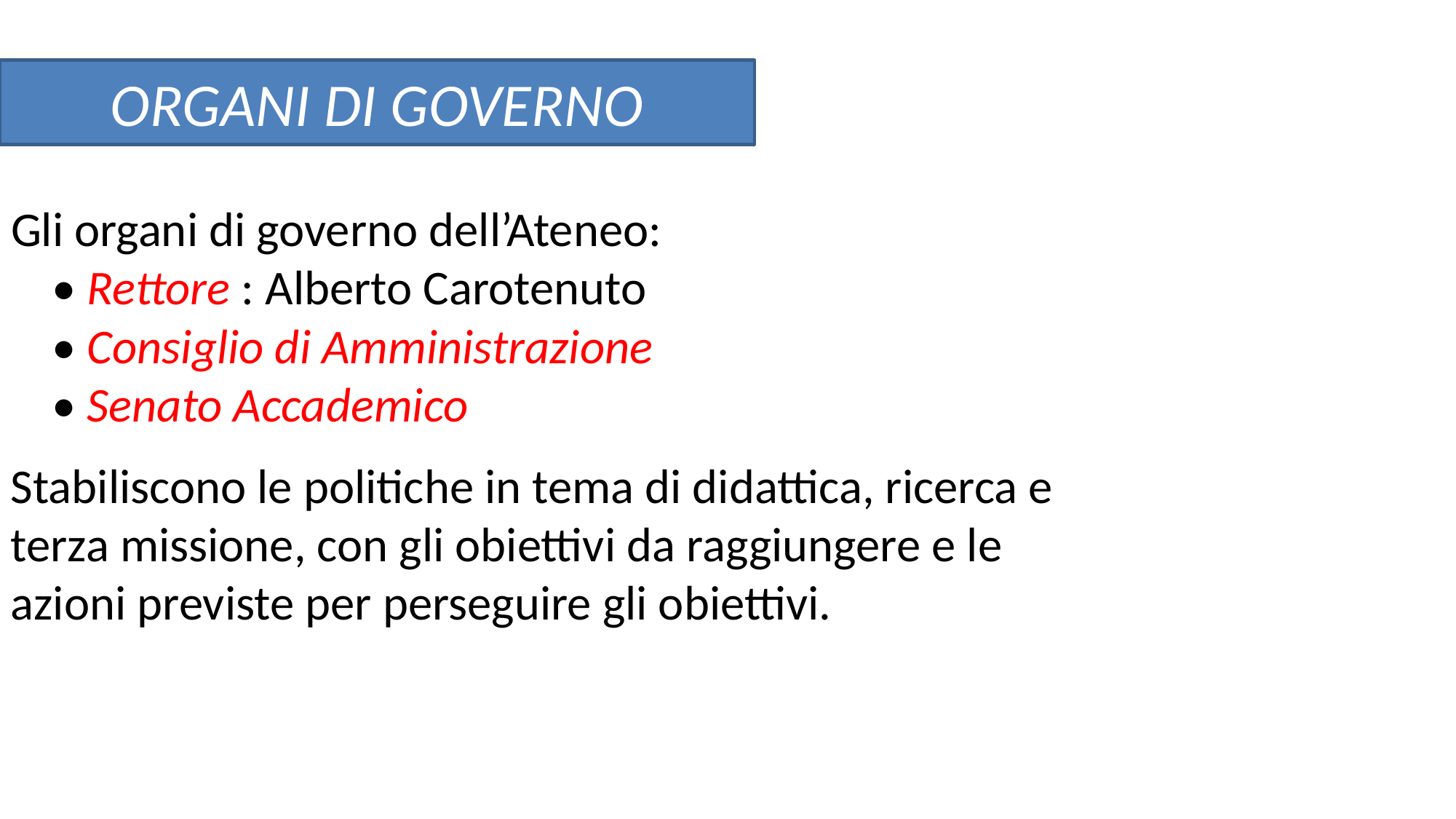

# ORGANI DI GOVERNO
Gli organi di governo dell’Ateneo:
• Rettore : Alberto Carotenuto
• Consiglio di Amministrazione
• Senato Accademico
Stabiliscono le politiche in tema di didattica, ricerca e terza missione, con gli obiettivi da raggiungere e le azioni previste per perseguire gli obiettivi.